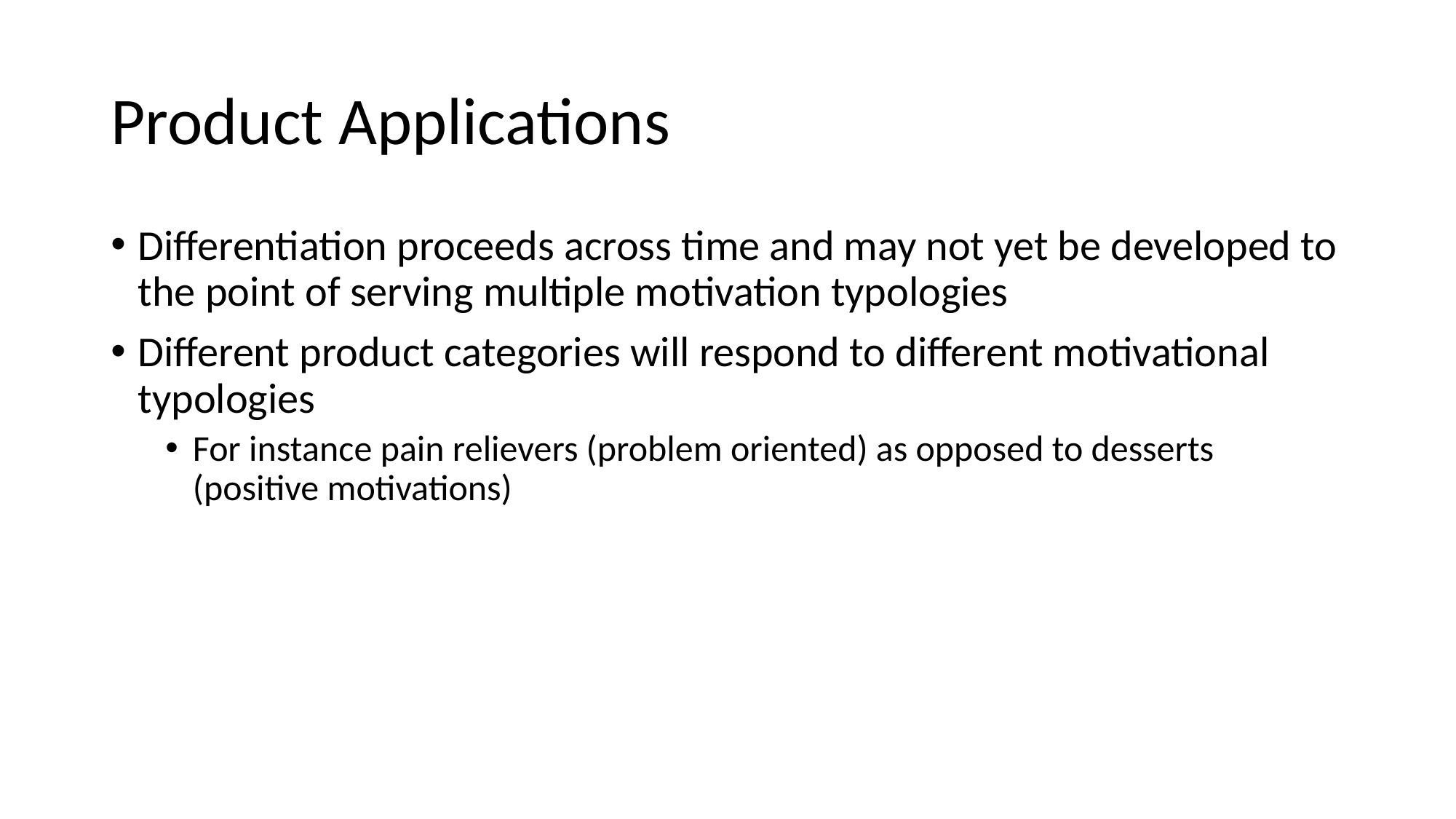

# Product Applications
Differentiation proceeds across time and may not yet be developed to the point of serving multiple motivation typologies
Different product categories will respond to different motivational typologies
For instance pain relievers (problem oriented) as opposed to desserts (positive motivations)